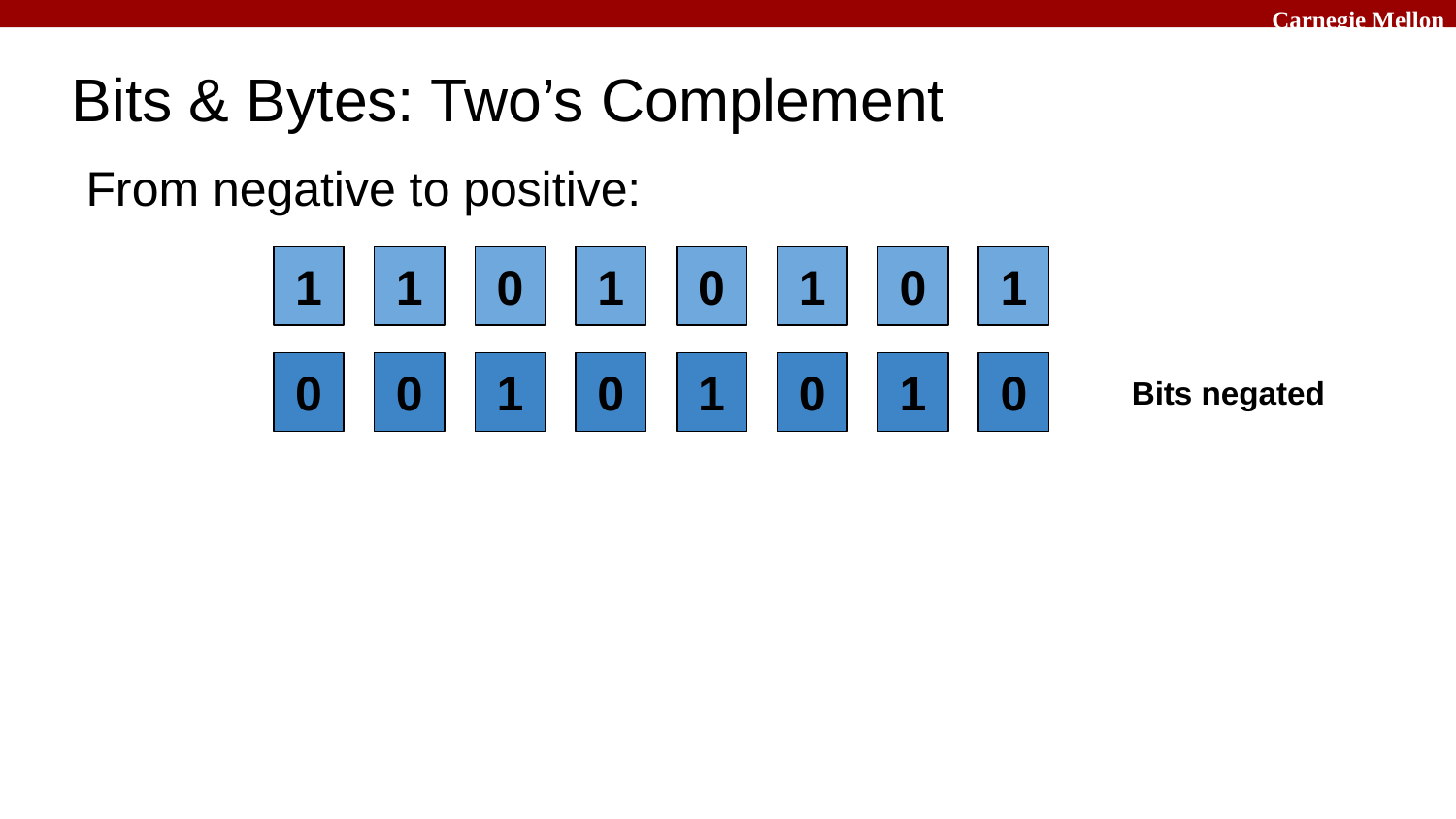

# Bits & Bytes: Two’s Complement
From negative to positive:
1
1
0
1
0
1
0
1
0
0
1
0
1
0
1
0
Bits negated